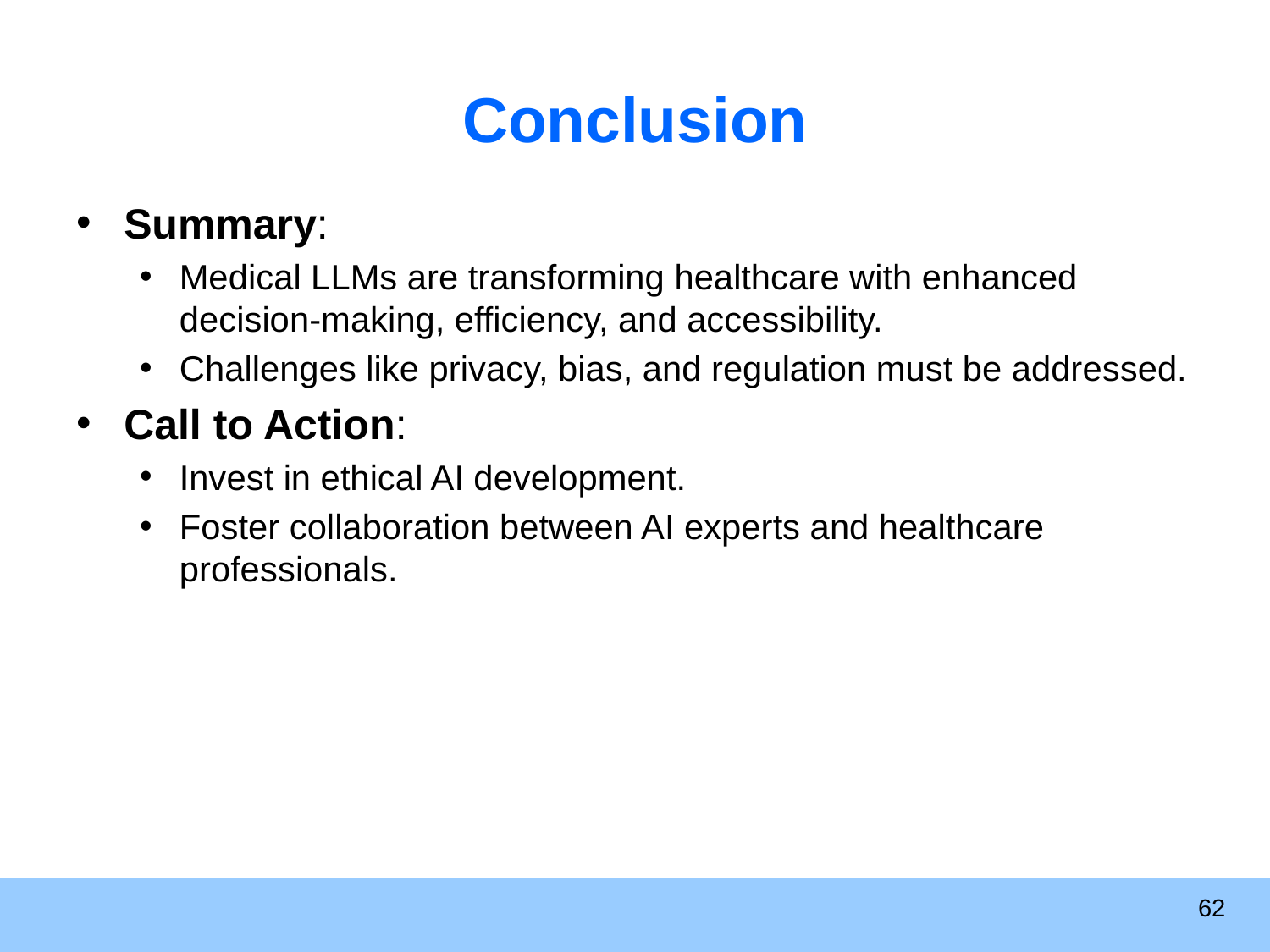

# Conclusion
Summary:
Medical LLMs are transforming healthcare with enhanced decision-making, efficiency, and accessibility.
Challenges like privacy, bias, and regulation must be addressed.
Call to Action:
Invest in ethical AI development.
Foster collaboration between AI experts and healthcare professionals.

62